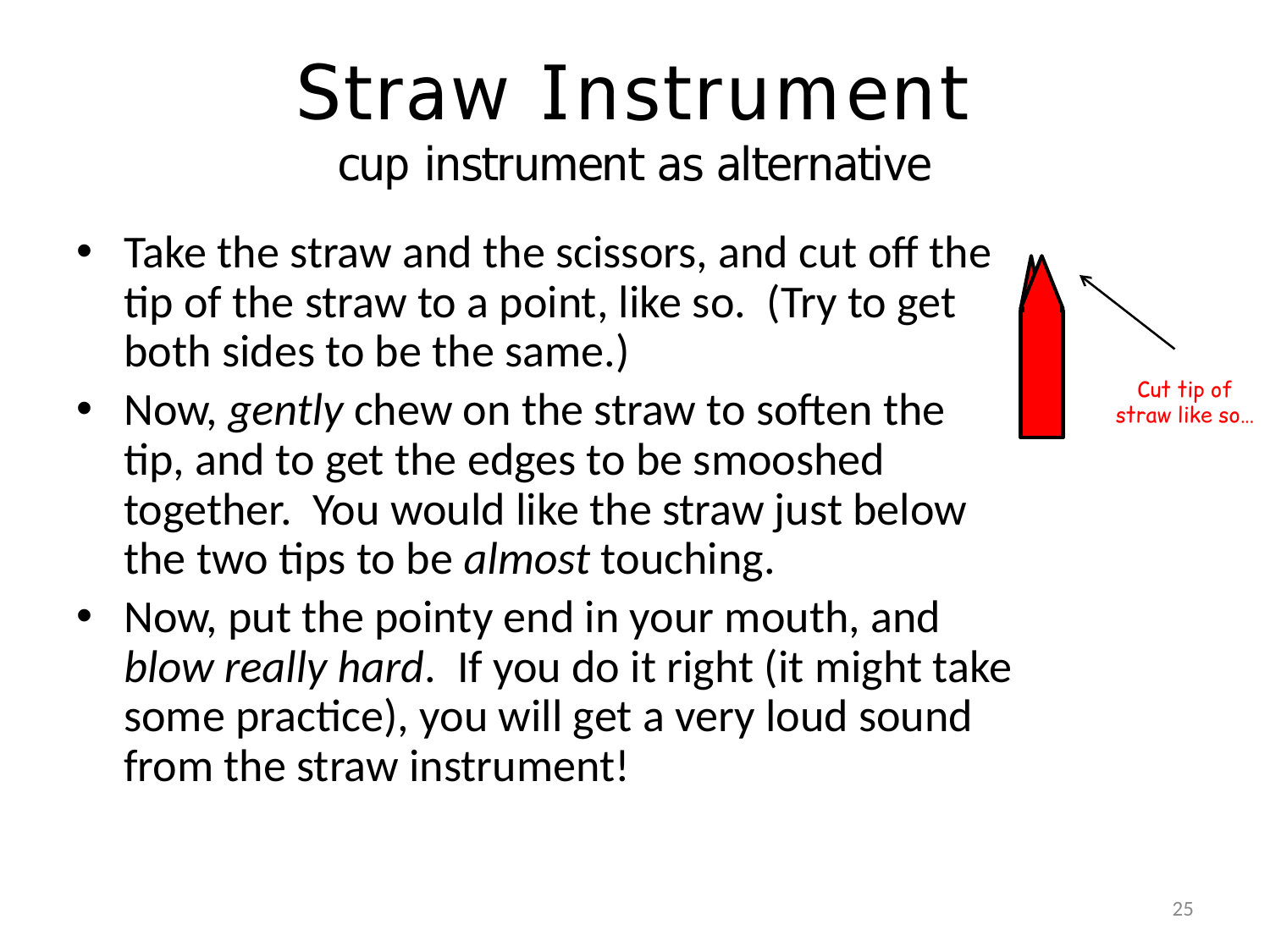

# Straw Instrument cup instrument as alternative
Take the straw and the scissors, and cut off the tip of the straw to a point, like so.  (Try to get both sides to be the same.)
Now, gently chew on the straw to soften the tip, and to get the edges to be smooshed together.  You would like the straw just below the two tips to be almost touching.
Now, put the pointy end in your mouth, and blow really hard.  If you do it right (it might take some practice), you will get a very loud sound from the straw instrument!

Cut tip of straw like so…
25